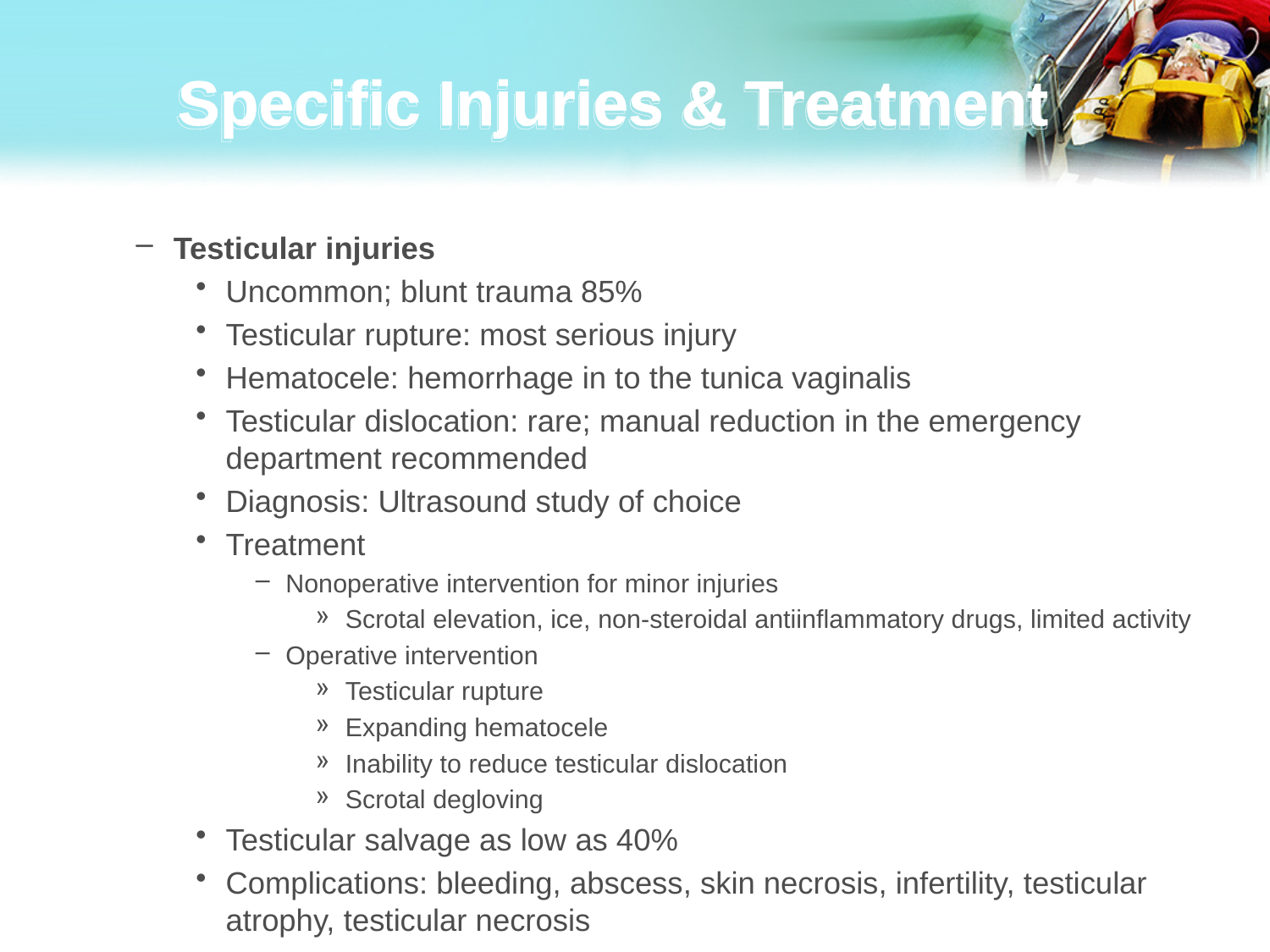

# Specific Injuries & Treatment
Testicular injuries
Uncommon; blunt trauma 85%
Testicular rupture: most serious injury
Hematocele: hemorrhage in to the tunica vaginalis
Testicular dislocation: rare; manual reduction in the emergency department recommended
Diagnosis: Ultrasound study of choice
Treatment
Nonoperative intervention for minor injuries
Scrotal elevation, ice, non-steroidal antiinflammatory drugs, limited activity
Operative intervention
Testicular rupture
Expanding hematocele
Inability to reduce testicular dislocation
Scrotal degloving
Testicular salvage as low as 40%
Complications: bleeding, abscess, skin necrosis, infertility, testicular atrophy, testicular necrosis